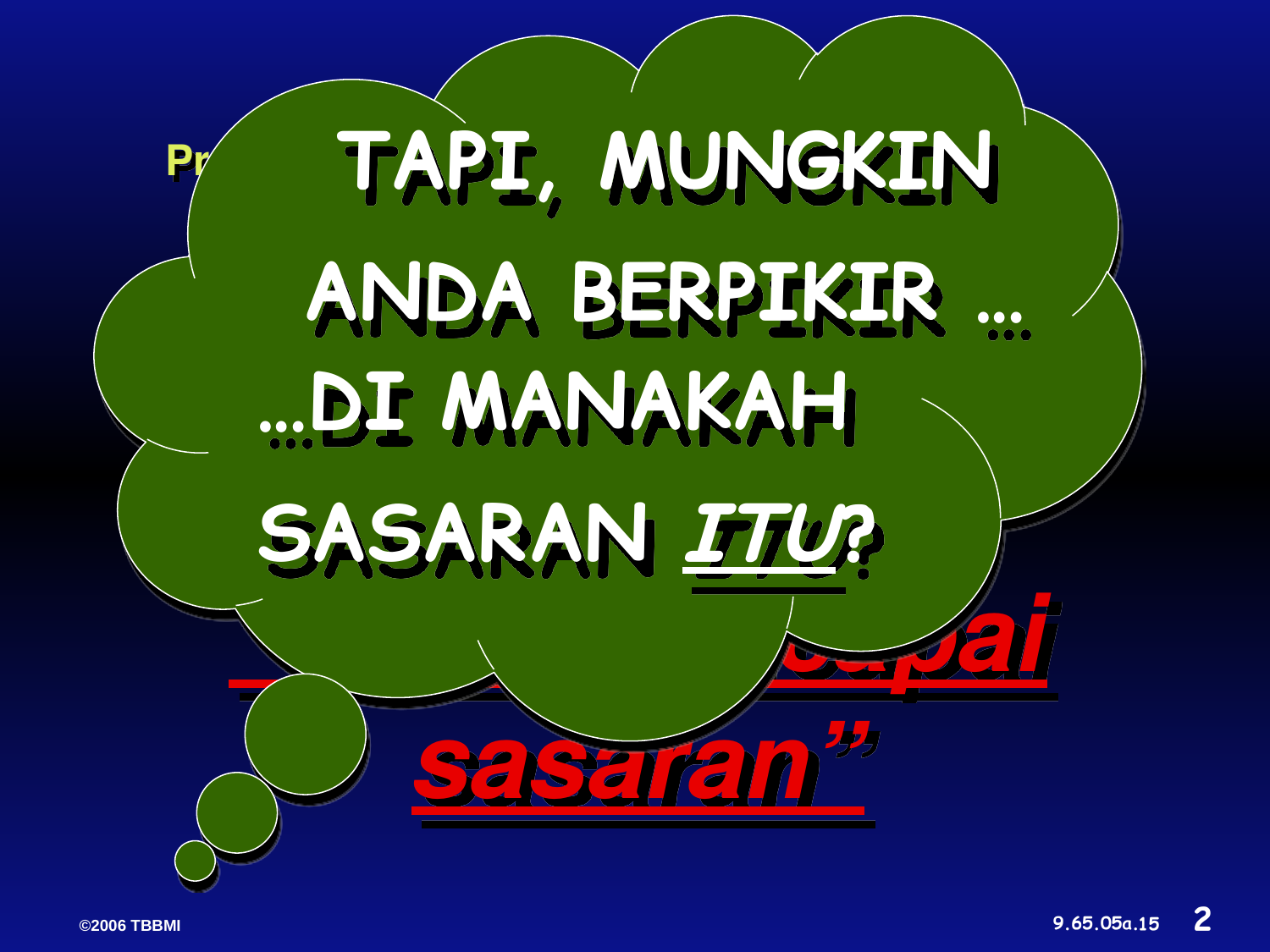

TAPI, MUNGKIN
ANDA BERPIKIR …
…DI MANAKAH
SASARAN ITU?
Penopang wahyu Alkitab:
Program Perjanjian Allah Yang tidak bersyarat

Fokus ke kata“DOSA”...

Di bahasa Yunani dan Ibrani
“tidak mencapai sasaran”
2

15